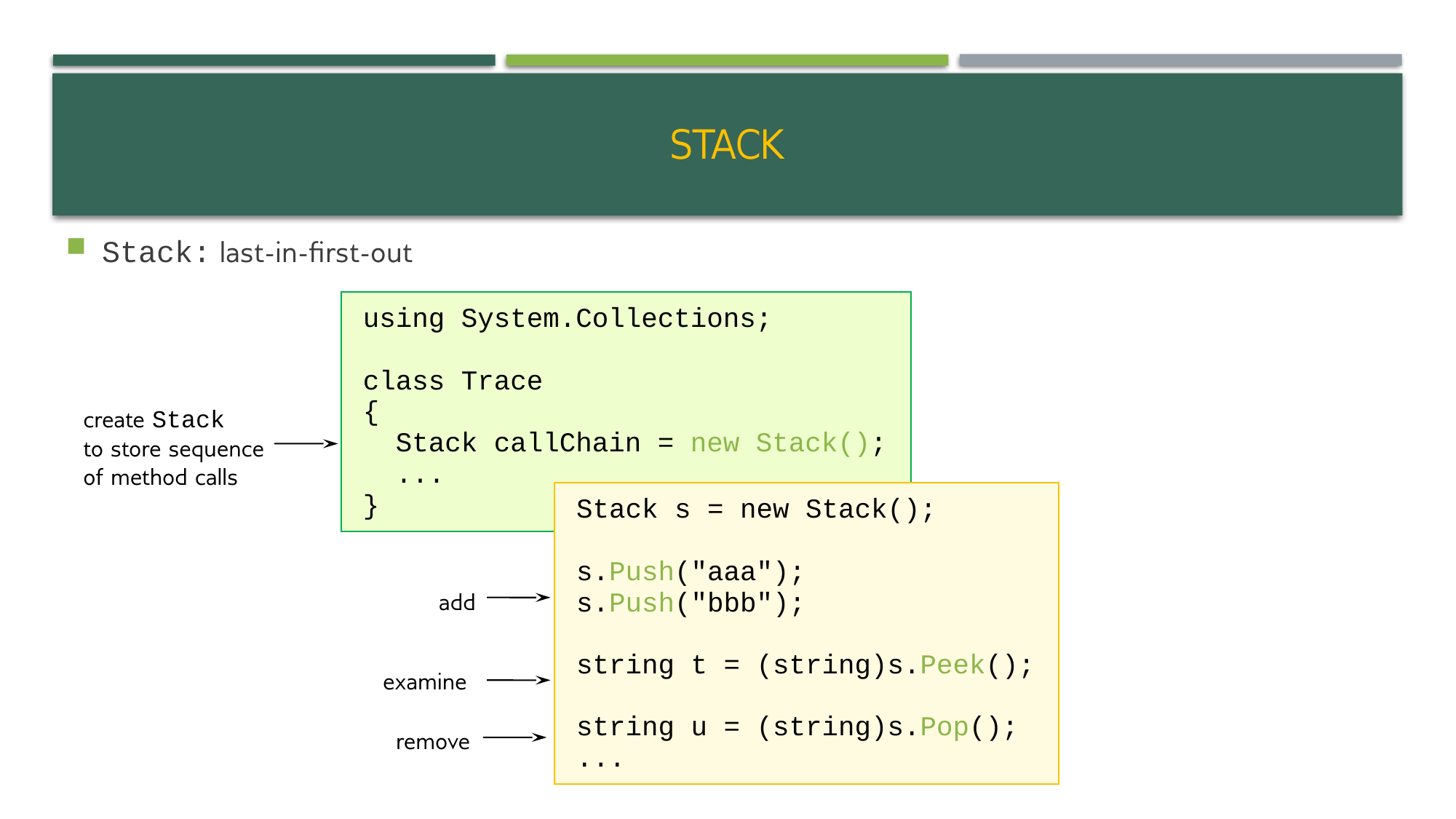

# Stack
Stack: last-in-first-out

using System.Collections;

class Trace
{
  Stack callChain = new Stack();
  ...
}
create Stack
to store sequence
of method calls

Stack s = new Stack();

s.Push("aaa");
s.Push("bbb");

string t = (string)s.Peek();

string u = (string)s.Pop();
...
add

examine

remove